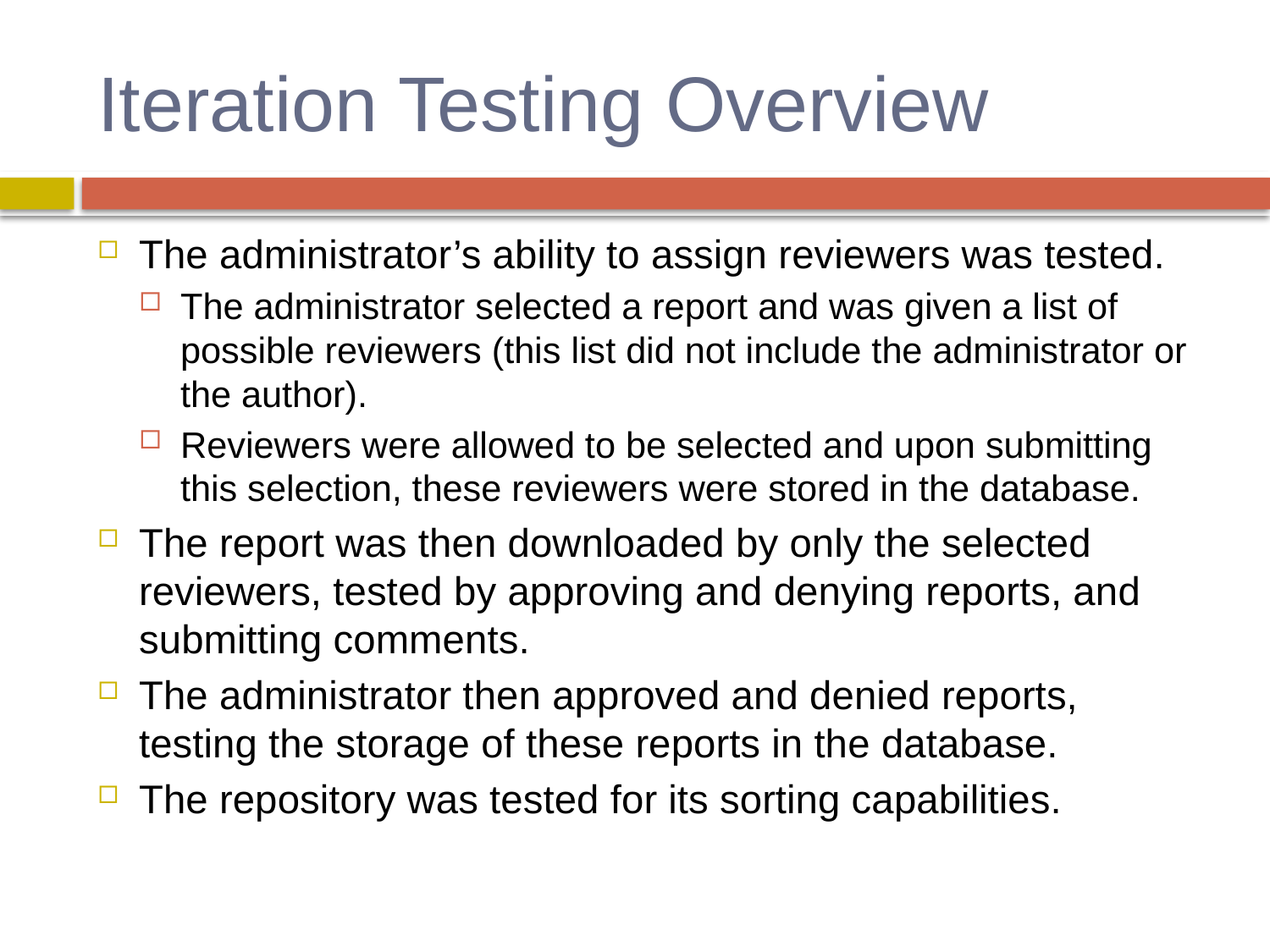

# Iteration Testing Overview
The administrator’s ability to assign reviewers was tested.
The administrator selected a report and was given a list of possible reviewers (this list did not include the administrator or the author).
Reviewers were allowed to be selected and upon submitting this selection, these reviewers were stored in the database.
The report was then downloaded by only the selected reviewers, tested by approving and denying reports, and submitting comments.
The administrator then approved and denied reports, testing the storage of these reports in the database.
The repository was tested for its sorting capabilities.